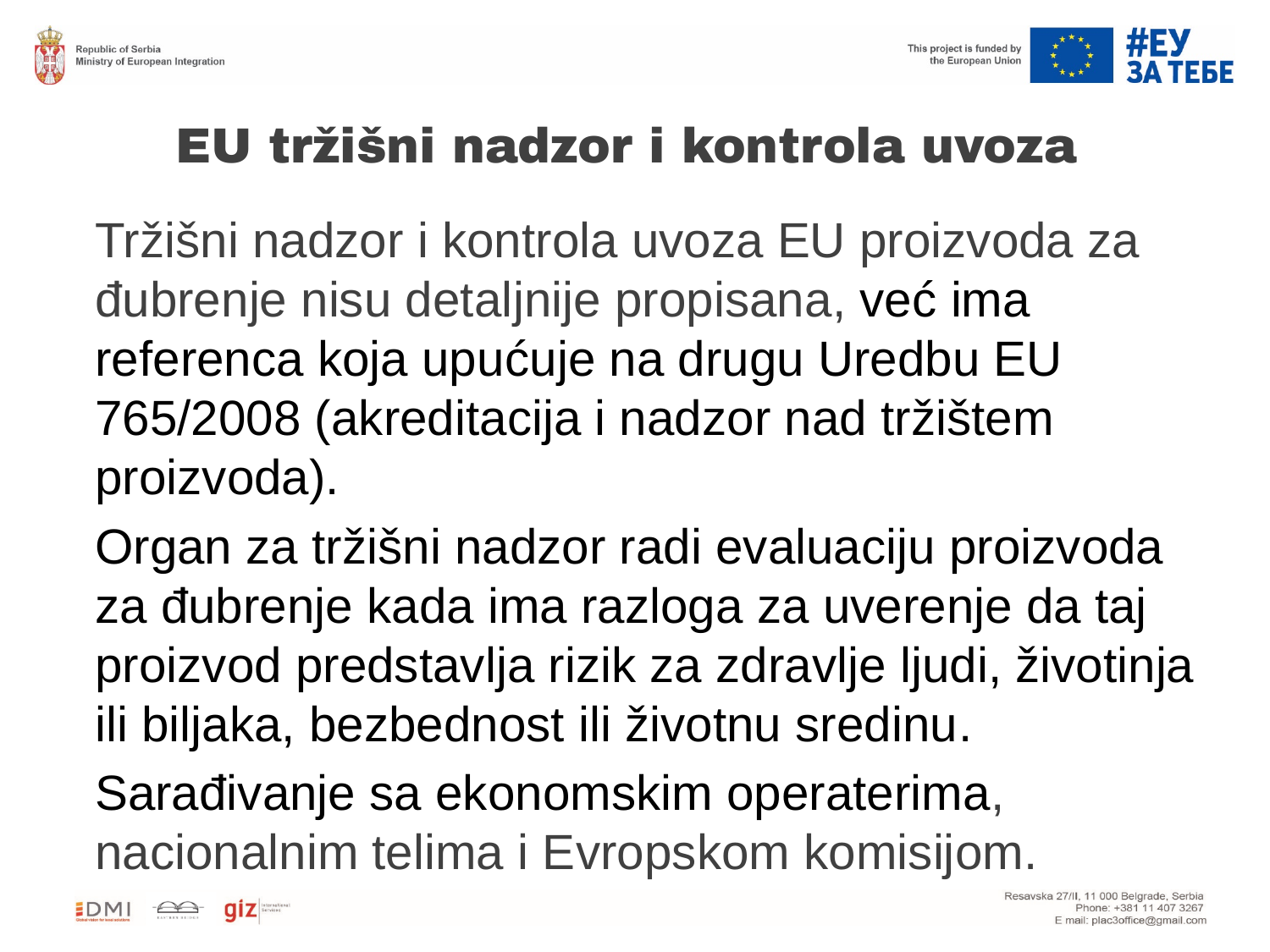

# EU tržišni nadzor i kontrola uvoza
Tržišni nadzor i kontrola uvoza EU proizvoda za đubrenje nisu detaljnije propisana, već ima referenca koja upućuje na drugu Uredbu EU 765/2008 (akreditacija i nadzor nad tržištem proizvoda).
Organ za tržišni nadzor radi evaluaciju proizvoda za đubrenje kada ima razloga za uverenje da taj proizvod predstavlja rizik za zdravlje ljudi, životinja ili biljaka, bezbednost ili životnu sredinu​.
Sarađivanje sa ekonomskim operaterima, nacionalnim telima i Evropskom komisijom.